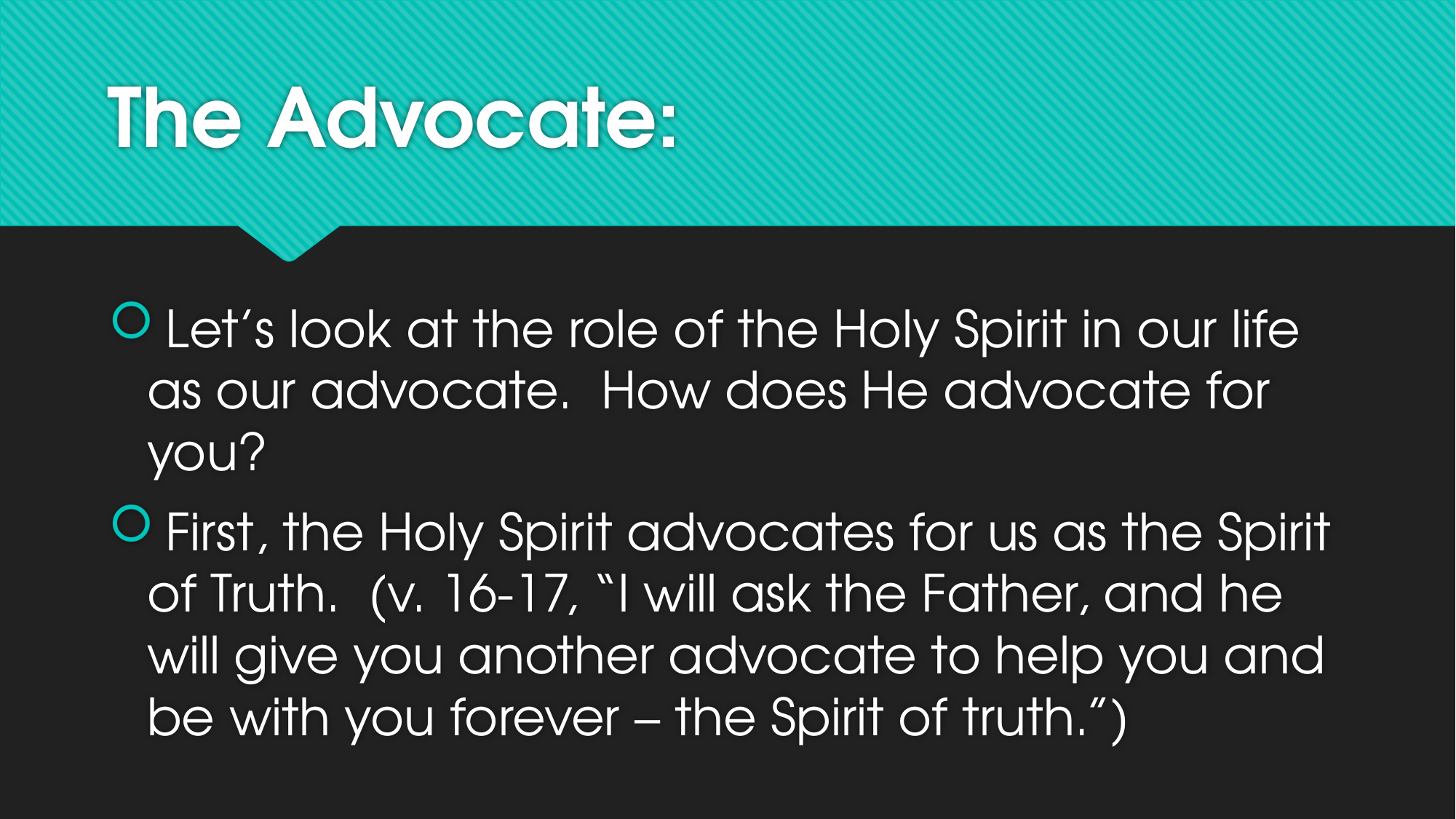

# The Advocate:
 Let’s look at the role of the Holy Spirit in our life as our advocate.  How does He advocate for you?
 First, the Holy Spirit advocates for us as the Spirit of Truth.  (v. 16-17, “I will ask the Father, and he will give you another advocate to help you and be with you forever – the Spirit of truth.”)